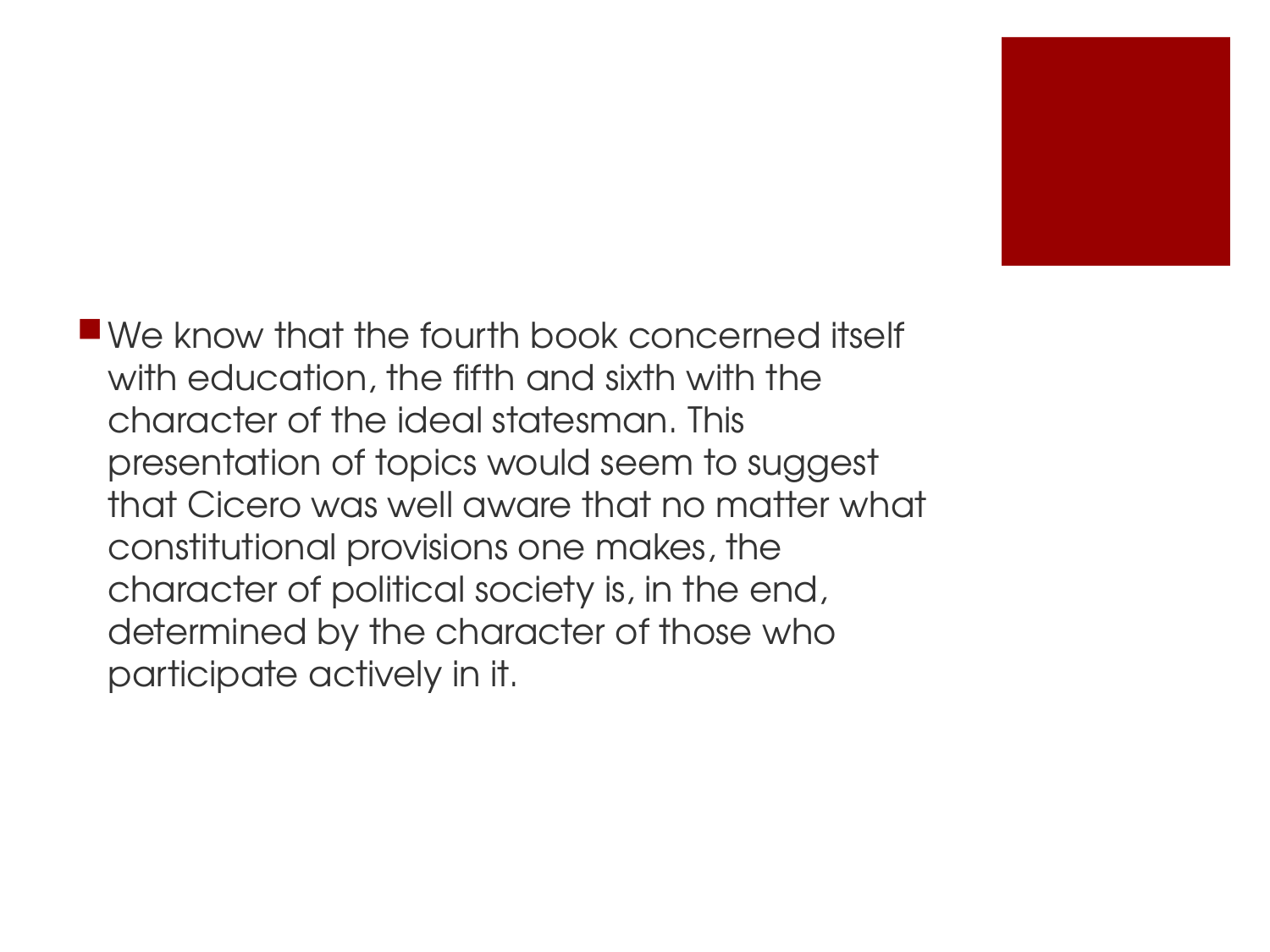

#
We know that the fourth book concerned itself with education, the fifth and sixth with the character of the ideal statesman. This presentation of topics would seem to suggest that Cicero was well aware that no matter what constitutional provisions one makes, the character of political society is, in the end, determined by the character of those who participate actively in it.